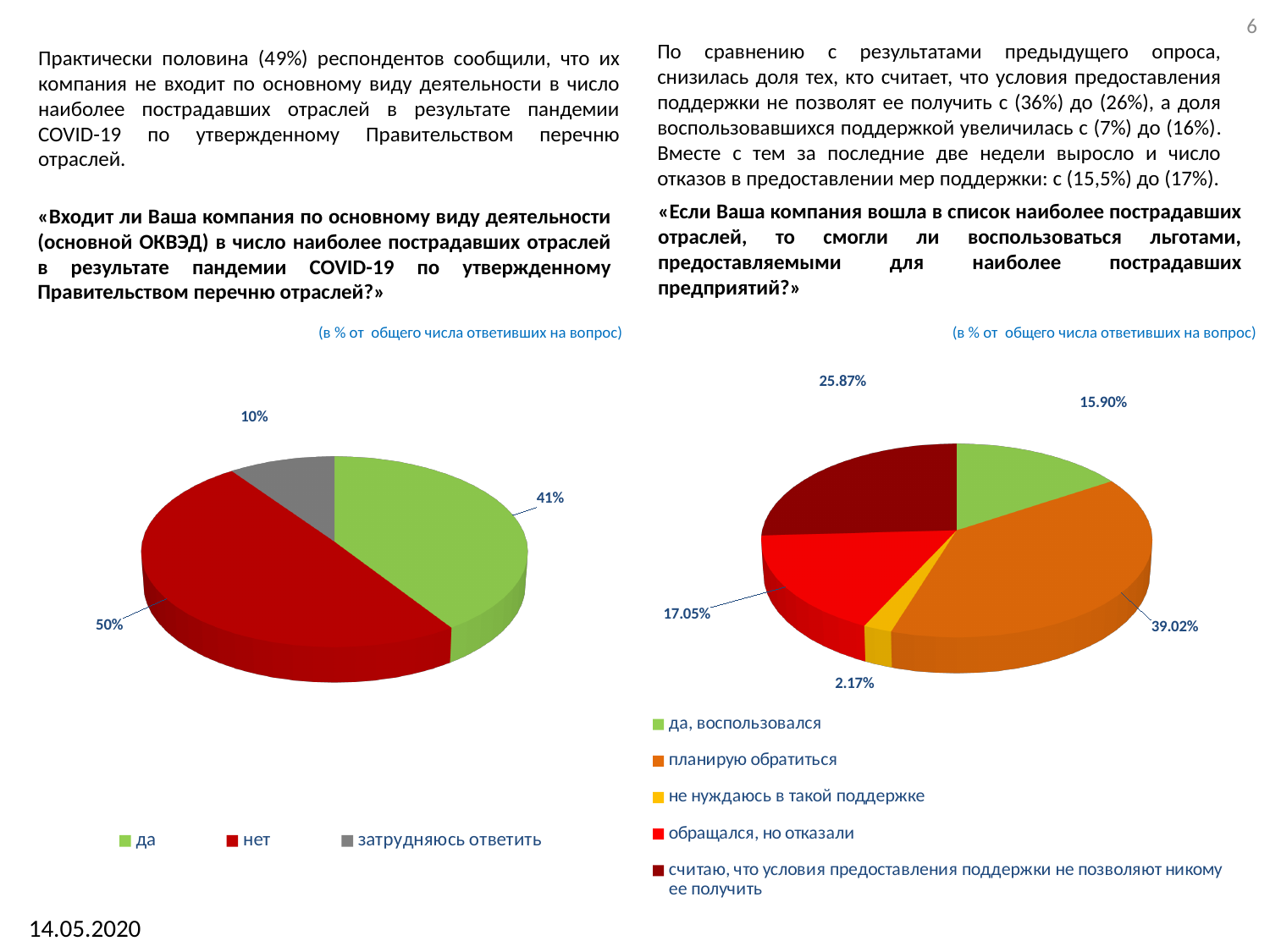

6
Практически половина (49%) респондентов сообщили, что их компания не входит по основному виду деятельности в число наиболее пострадавших отраслей в результате пандемии COVID-19 по утвержденному Правительством перечню отраслей.
По сравнению с результатами предыдущего опроса, снизилась доля тех, кто считает, что условия предоставления поддержки не позволят ее получить с (36%) до (26%), а доля воспользовавшихся поддержкой увеличилась с (7%) до (16%). Вместе с тем за последние две недели выросло и число отказов в предоставлении мер поддержки: с (15,5%) до (17%).
«Если Ваша компания вошла в список наиболее пострадавших отраслей, то смогли ли воспользоваться льготами, предоставляемыми для наиболее пострадавших предприятий?»
«Входит ли Ваша компания по основному виду деятельности (основной ОКВЭД) в число наиболее пострадавших отраслей в результате пандемии COVID-19 по утвержденному Правительством перечню отраслей?»
(в % от  общего числа ответивших на вопрос)
(в % от  общего числа ответивших на вопрос)

[unsupported chart]

[unsupported chart]

14.05.2020